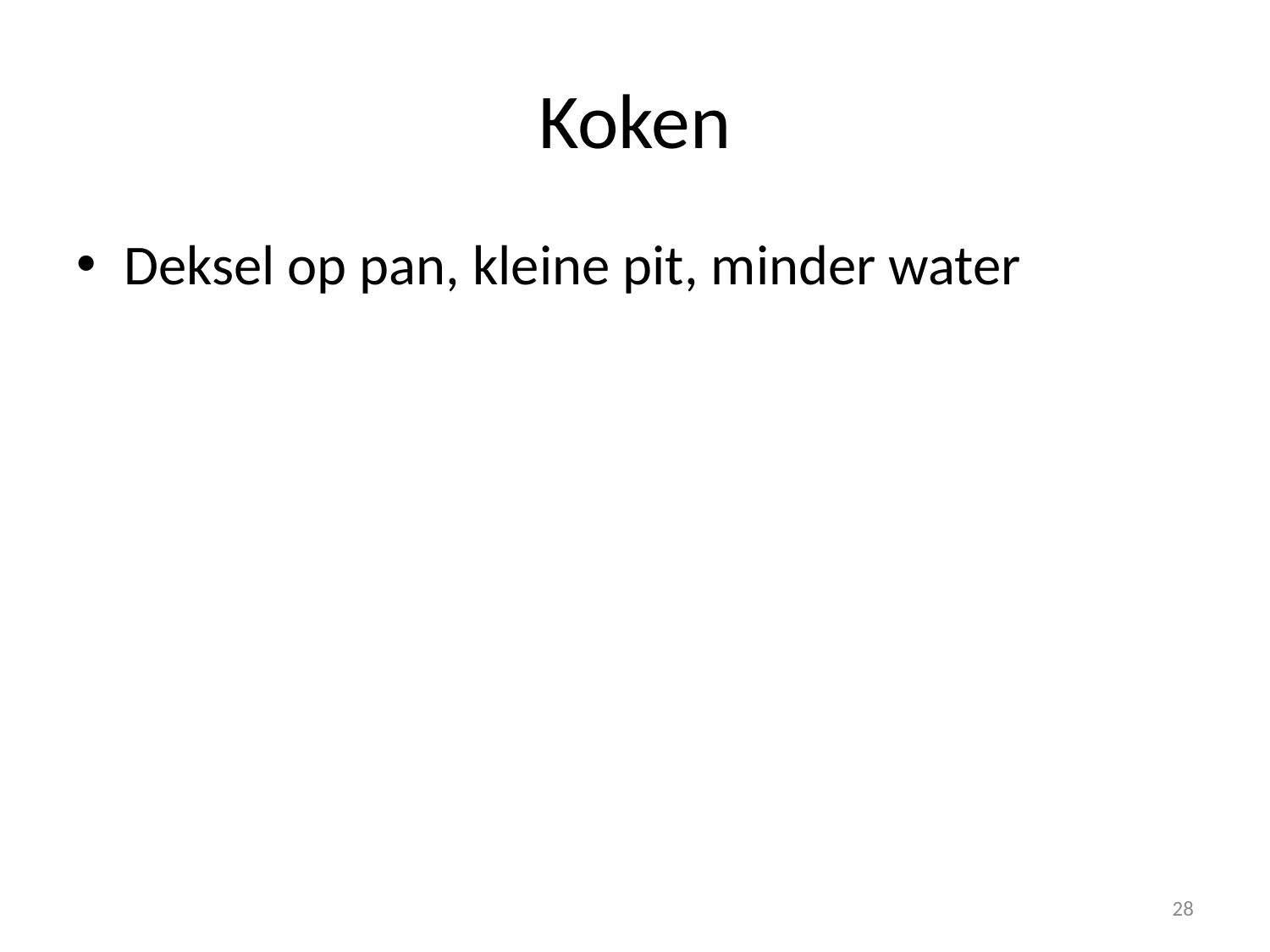

# Koken
Deksel op pan, kleine pit, minder water
28